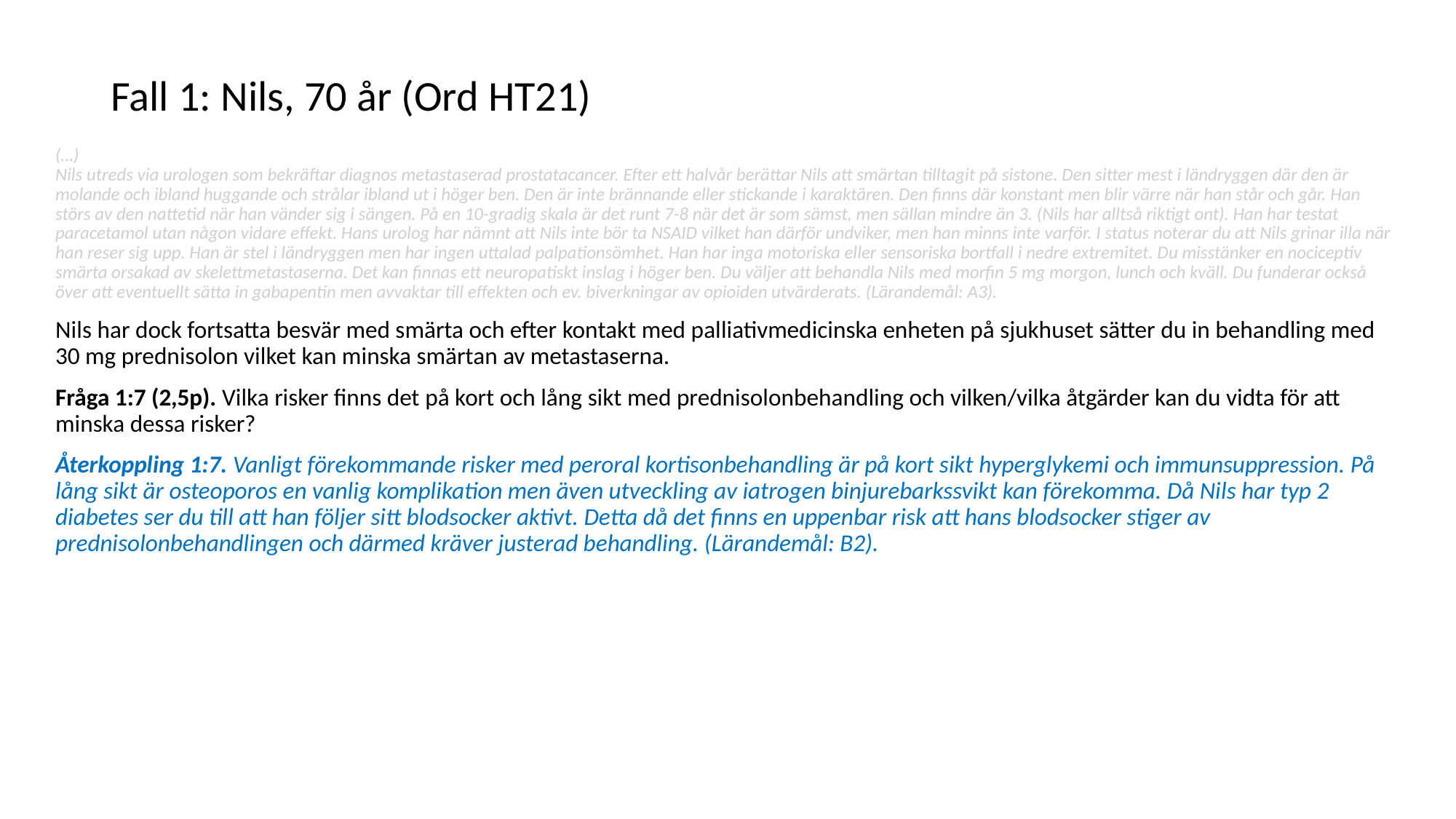

# Fall 1: Nils, 70 år (Ord HT21)
(…)
Nils utreds via urologen som bekräftar diagnos metastaserad prostatacancer. Efter ett halvår berättar Nils att smärtan tilltagit på sistone. Den sitter mest i ländryggen där den är molande och ibland huggande och strålar ibland ut i höger ben. Den är inte brännande eller stickande i karaktären. Den finns där konstant men blir värre när han står och går. Han störs av den nattetid när han vänder sig i sängen. På en 10-gradig skala är det runt 7-8 när det är som sämst, men sällan mindre än 3. (Nils har alltså riktigt ont). Han har testat paracetamol utan någon vidare effekt. Hans urolog har nämnt att Nils inte bör ta NSAID vilket han därför undviker, men han minns inte varför. I status noterar du att Nils grinar illa när han reser sig upp. Han är stel i ländryggen men har ingen uttalad palpationsömhet. Han har inga motoriska eller sensoriska bortfall i nedre extremitet. Du misstänker en nociceptiv smärta orsakad av skelettmetastaserna. Det kan finnas ett neuropatiskt inslag i höger ben. Du väljer att behandla Nils med morfin 5 mg morgon, lunch och kväll. Du funderar också över att eventuellt sätta in gabapentin men avvaktar till effekten och ev. biverkningar av opioiden utvärderats. (Lärandemål: A3).
Nils har dock fortsatta besvär med smärta och efter kontakt med palliativmedicinska enheten på sjukhuset sätter du in behandling med 30 mg prednisolon vilket kan minska smärtan av metastaserna.
Fråga 1:7 (2,5p). Vilka risker finns det på kort och lång sikt med prednisolonbehandling och vilken/vilka åtgärder kan du vidta för att minska dessa risker?
Återkoppling 1:7. Vanligt förekommande risker med peroral kortisonbehandling är på kort sikt hyperglykemi och immunsuppression. På lång sikt är osteoporos en vanlig komplikation men även utveckling av iatrogen binjurebarkssvikt kan förekomma. Då Nils har typ 2 diabetes ser du till att han följer sitt blodsocker aktivt. Detta då det finns en uppenbar risk att hans blodsocker stiger av prednisolonbehandlingen och därmed kräver justerad behandling. (Lärandemål: B2).